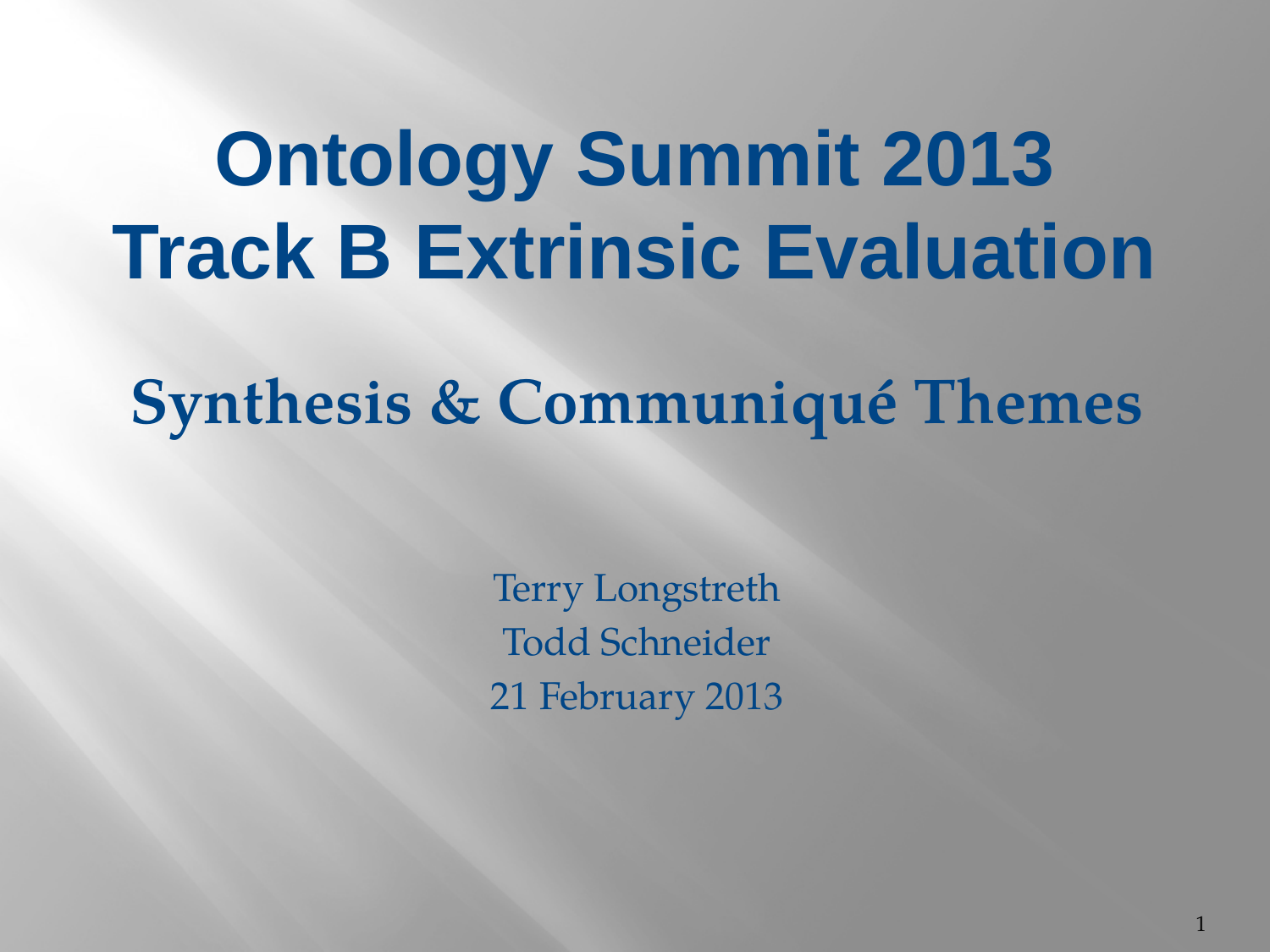

Ontology Summit 2013
Track B Extrinsic Evaluation
Synthesis & Communiqué Themes

Terry Longstreth
Todd Schneider
21 February 2013
1